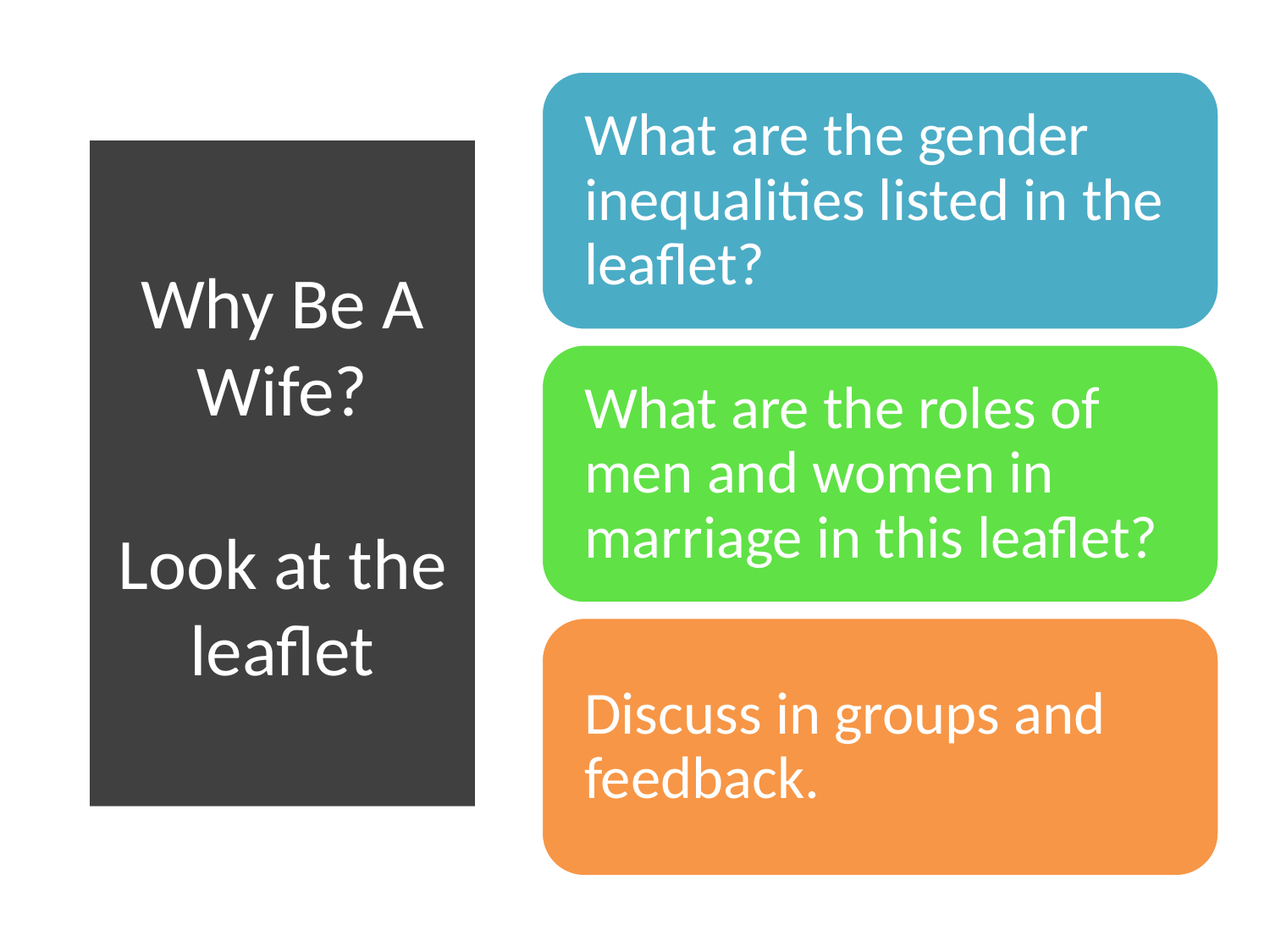

What are the gender inequalities listed in the leaflet?
What are the roles of men and women in marriage in this leaflet?
Discuss in groups and feedback.
# Why Be A Wife? Look at the leaflet